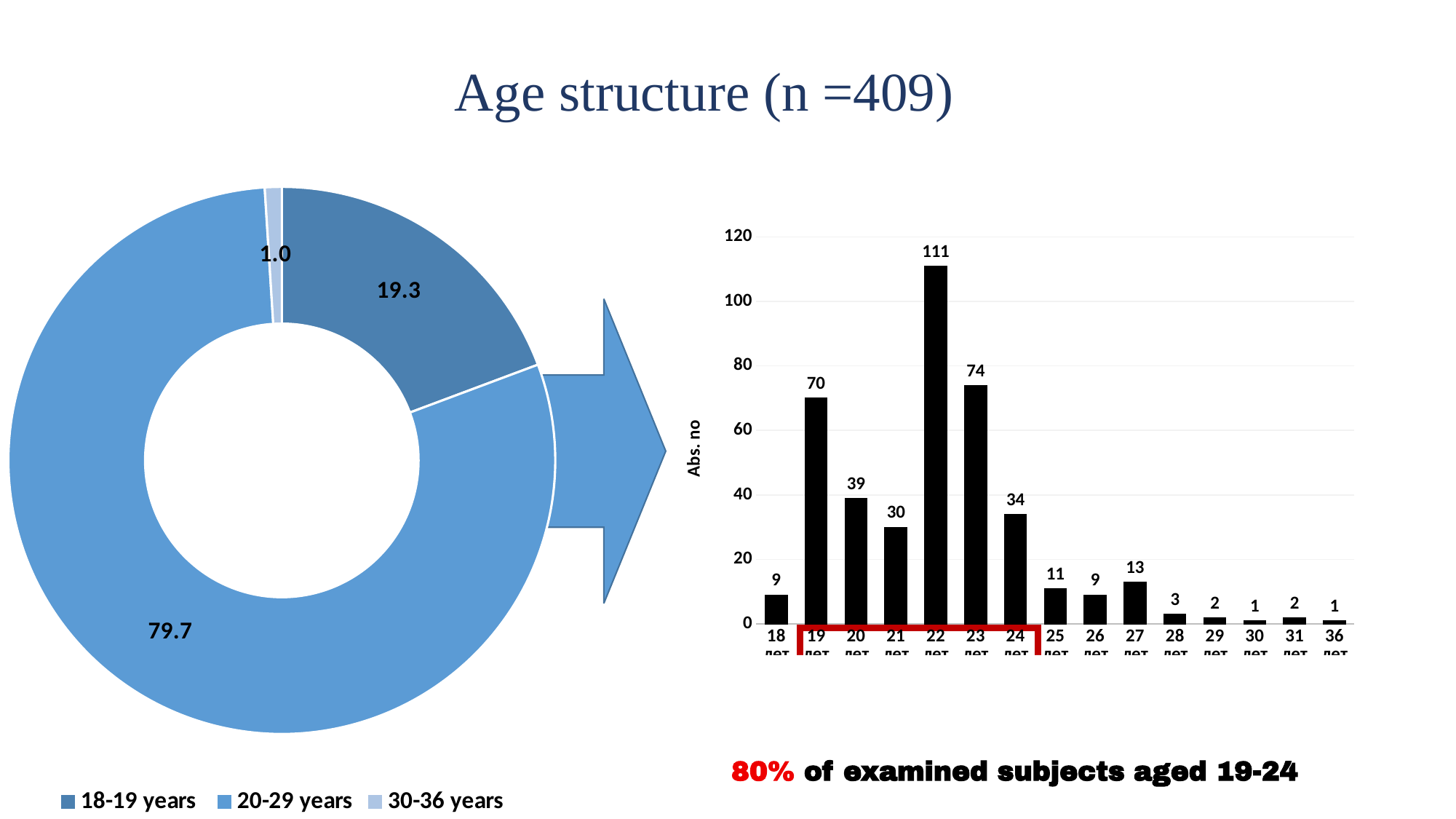

# Age structure (n =409)

### Chart

| Category |  |
|---|---|
| 18-19 years  | 19.31 |
| 20-29 years | 79.7 |
| 30-36 years | 1.0 |

### Chart

| Category |  |
|---|---|
| 18 лет | 9.0 |
| 19 лет | 70.0 |
| 20 лет | 39.0 |
| 21 лет | 30.0 |
| 22 лет | 111.0 |
| 23 лет | 74.0 |
| 24 лет | 34.0 |
| 25 лет | 11.0 |
| 26 лет | 9.0 |
| 27 лет | 13.0 |
| 28 лет | 3.0 |
| 29 лет | 2.0 |
| 30 лет | 1.0 |
| 31 лет | 2.0 |
| 36 лет | 1.0 |

### Chart

| Category |
|---|

80% of examined subjects aged 19-24